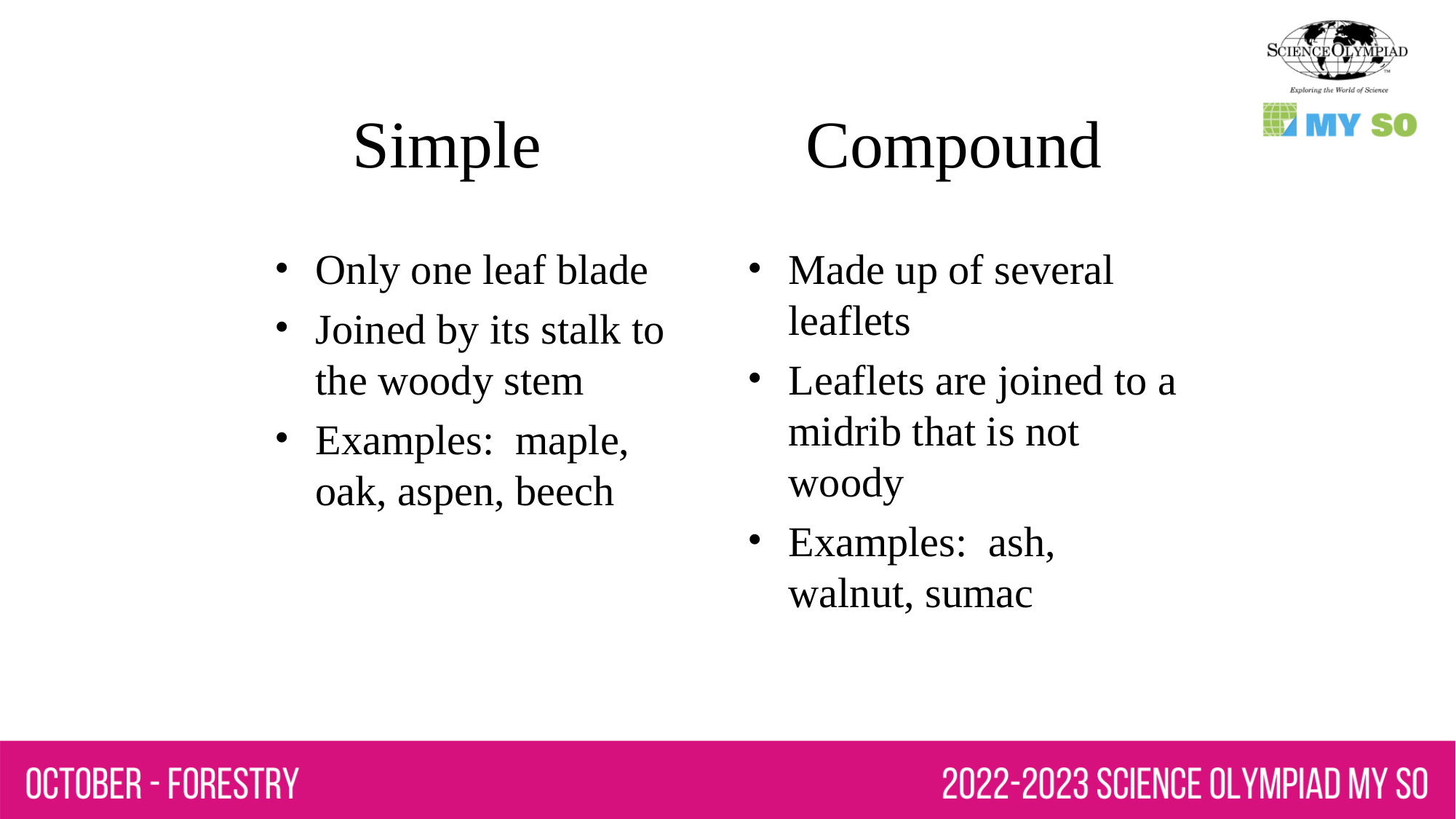

# Simple			 Compound
Only one leaf blade
Joined by its stalk to the woody stem
Examples:  maple, oak, aspen, beech
Made up of several leaflets
Leaflets are joined to a midrib that is not woody
Examples:  ash, walnut, sumac